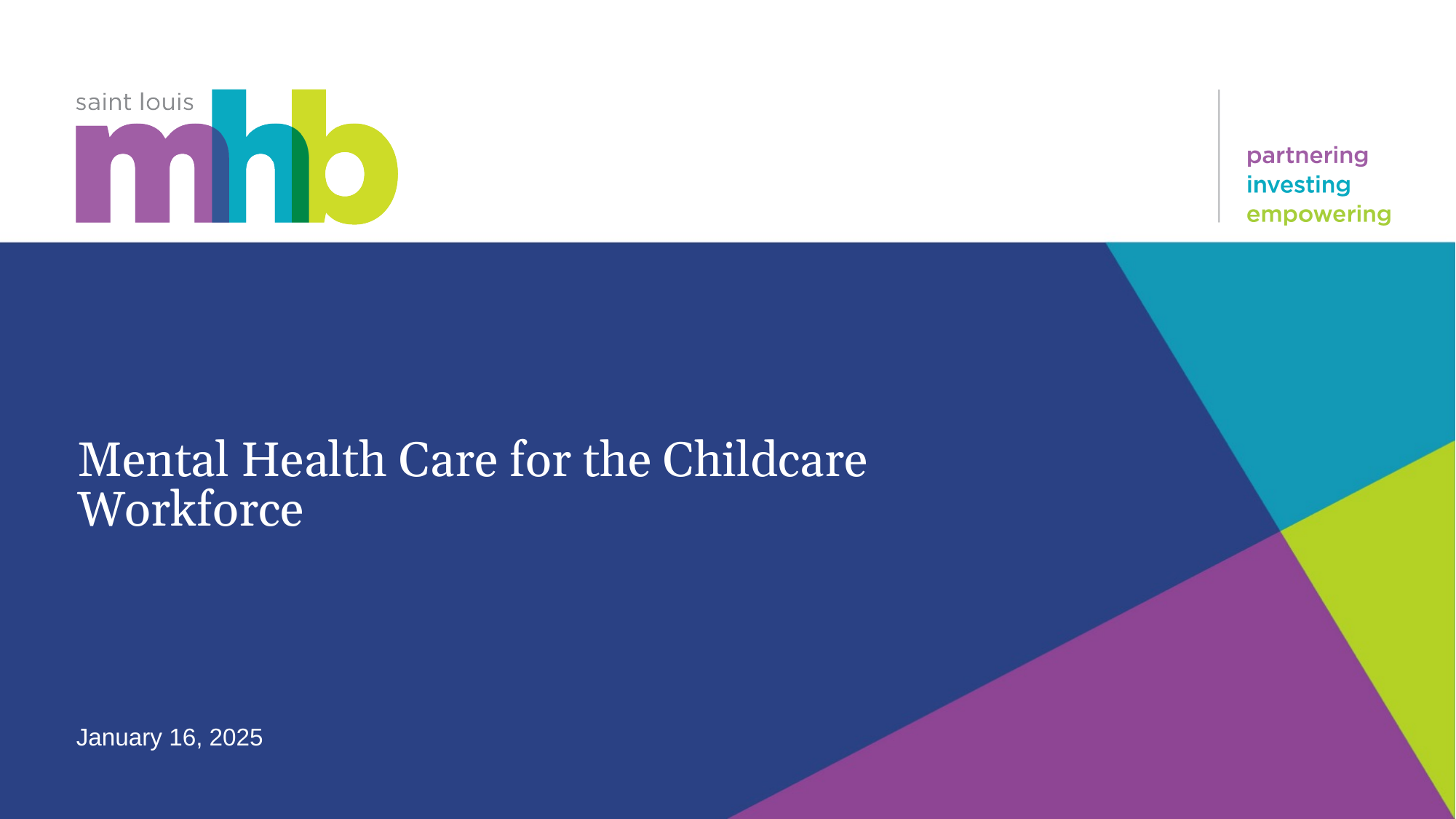

# Mental Health Care for the Childcare Workforce
January 16, 2025